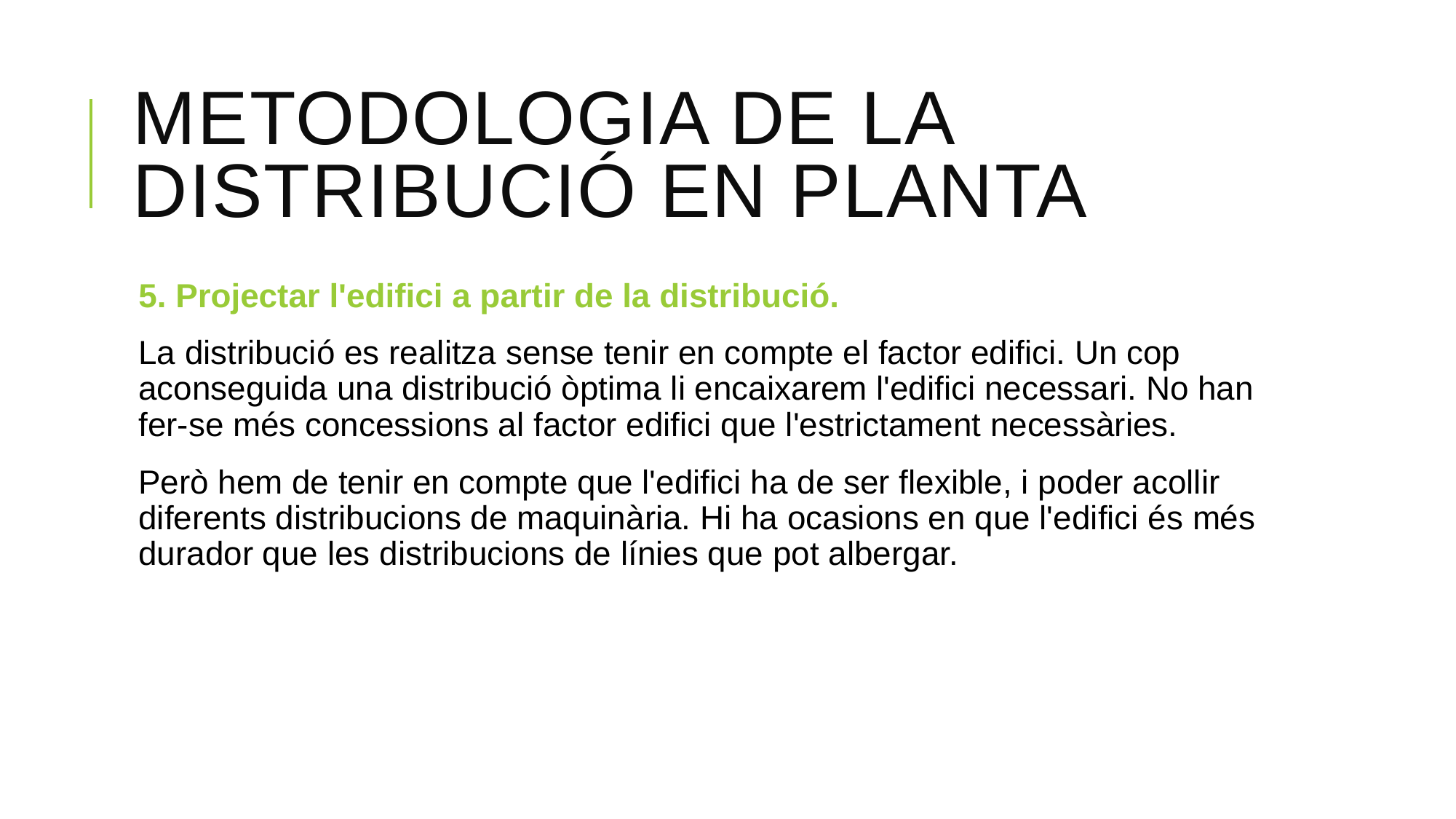

# Metodologia de la distribució en planta
5. Projectar l'edifici a partir de la distribució.
La distribució es realitza sense tenir en compte el factor edifici. Un cop aconseguida una distribució òptima li encaixarem l'edifici necessari. No han fer-se més concessions al factor edifici que l'estrictament necessàries.
Però hem de tenir en compte que l'edifici ha de ser flexible, i poder acollir diferents distribucions de maquinària. Hi ha ocasions en que l'edifici és més durador que les distribucions de línies que pot albergar.